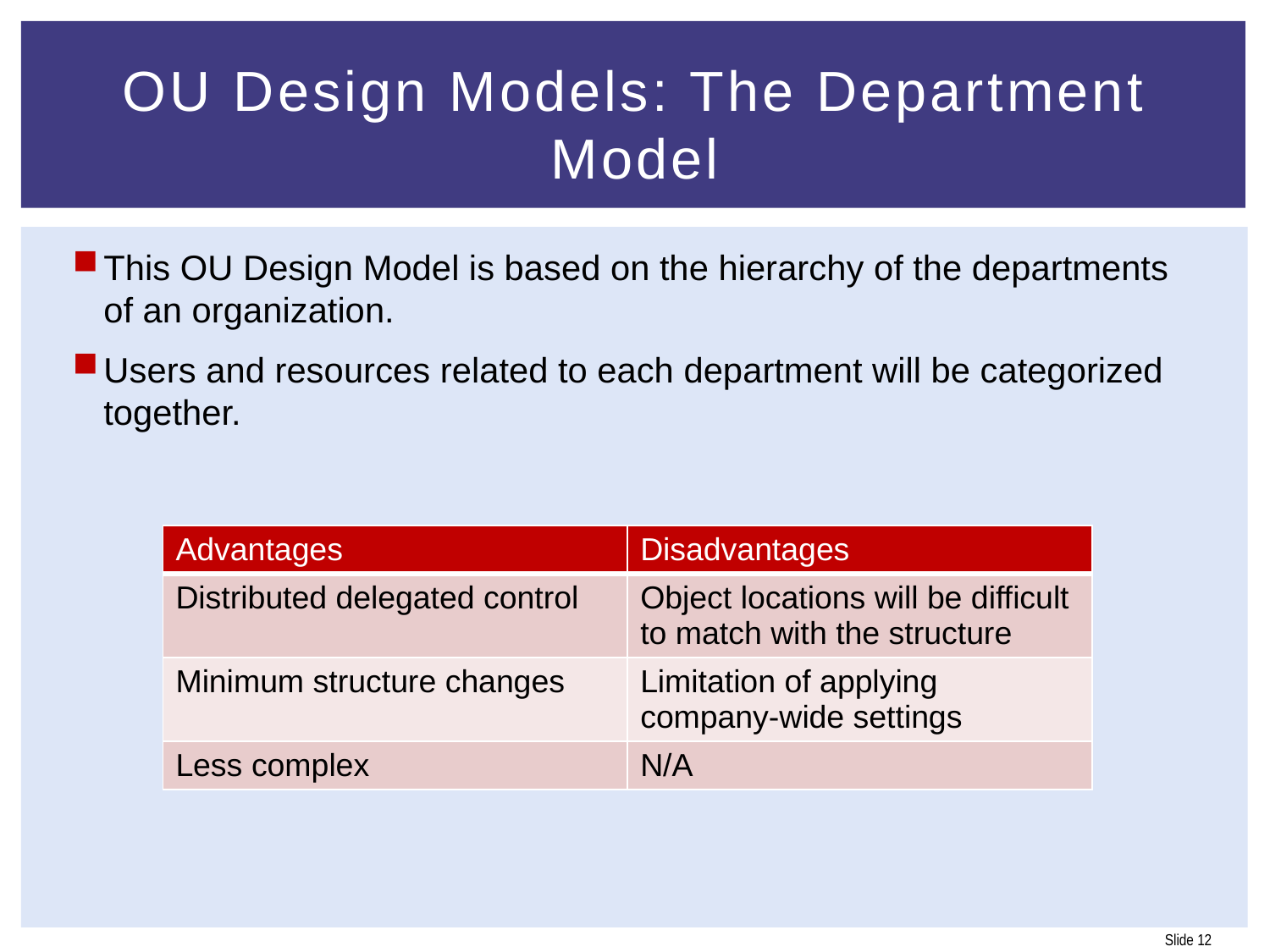

# OU Design Models: The Department Model
This OU Design Model is based on the hierarchy of the departments of an organization.
Users and resources related to each department will be categorized together.

| Advantages | Disadvantages |
| --- | --- |
| Distributed delegated control | Object locations will be difficult to match with the structure |
| Minimum structure changes | Limitation of applying company-wide settings |
| Less complex | N/A |